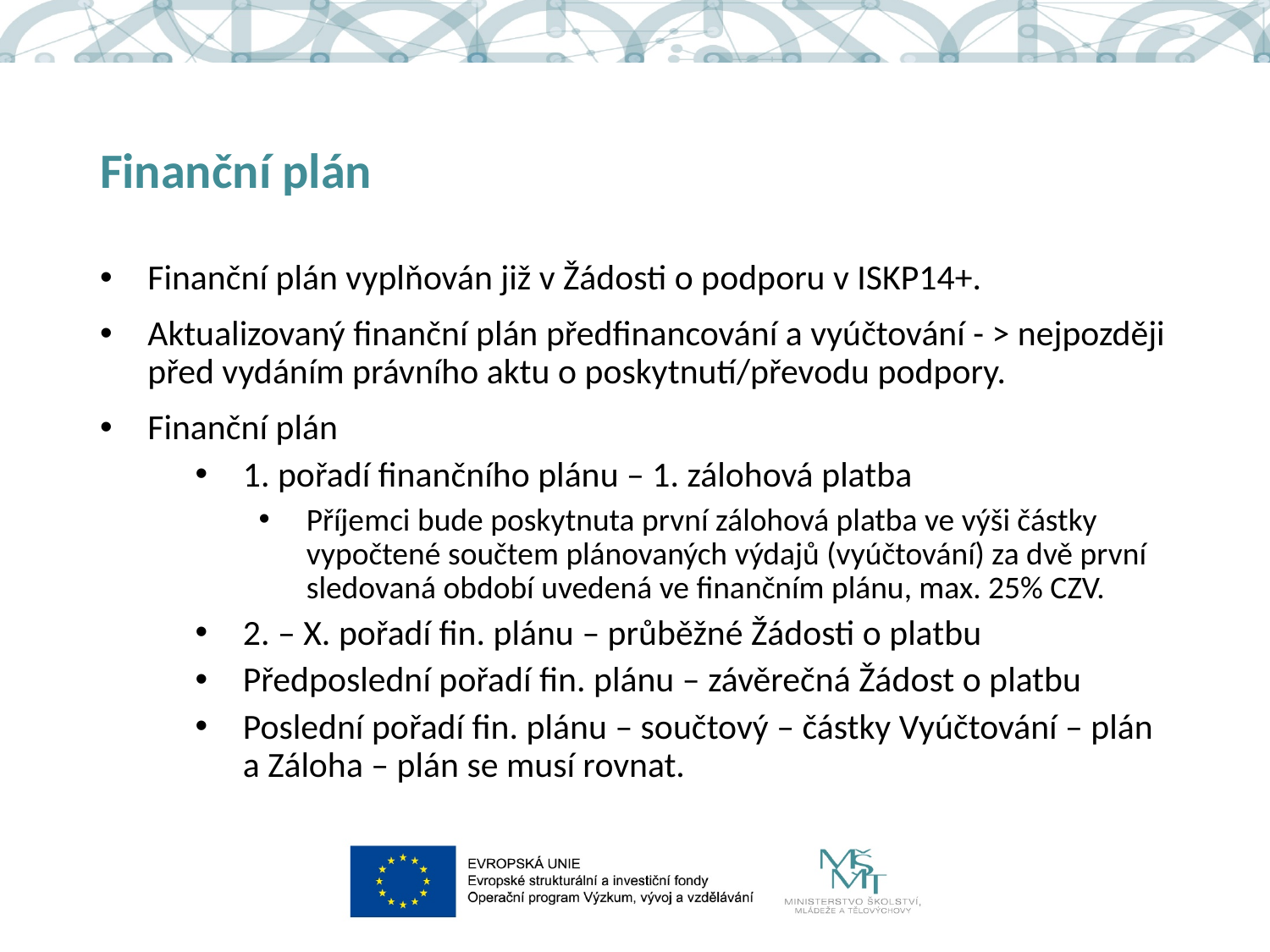

# Finanční plán
Finanční plán vyplňován již v Žádosti o podporu v ISKP14+.
Aktualizovaný finanční plán předfinancování a vyúčtování - > nejpozději před vydáním právního aktu o poskytnutí/převodu podpory.
Finanční plán
1. pořadí finančního plánu – 1. zálohová platba
Příjemci bude poskytnuta první zálohová platba ve výši částky vypočtené součtem plánovaných výdajů (vyúčtování) za dvě první sledovaná období uvedená ve finančním plánu, max. 25% CZV.
2. – X. pořadí fin. plánu – průběžné Žádosti o platbu
Předposlední pořadí fin. plánu – závěrečná Žádost o platbu
Poslední pořadí fin. plánu – součtový – částky Vyúčtování – plán a Záloha – plán se musí rovnat.